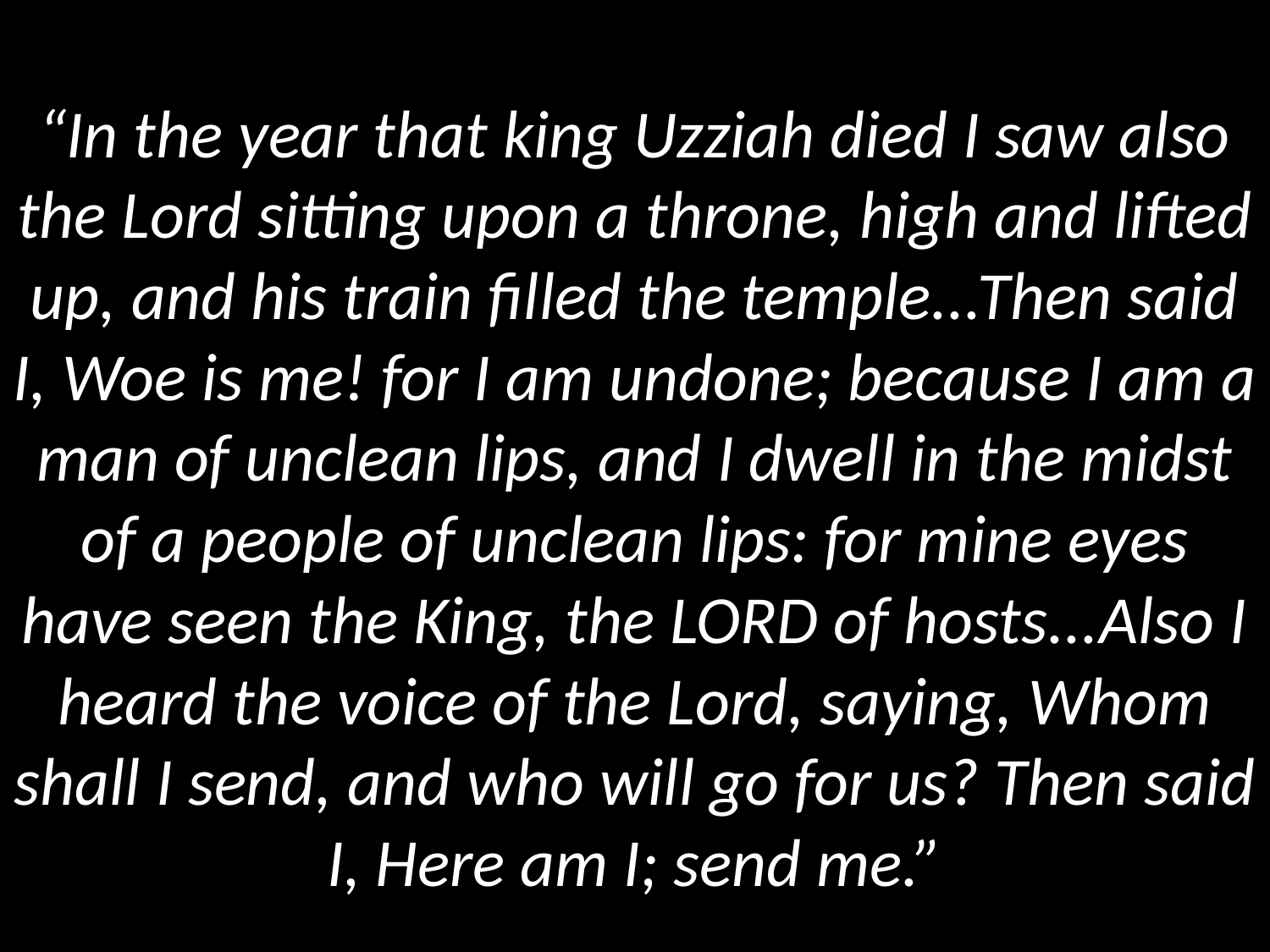

# “In the year that king Uzziah died I saw also the Lord sitting upon a throne, high and lifted up, and his train filled the temple...Then said I, Woe is me! for I am undone; because I am a man of unclean lips, and I dwell in the midst of a people of unclean lips: for mine eyes have seen the King, the LORD of hosts...Also I heard the voice of the Lord, saying, Whom shall I send, and who will go for us? Then said I, Here am I; send me.”